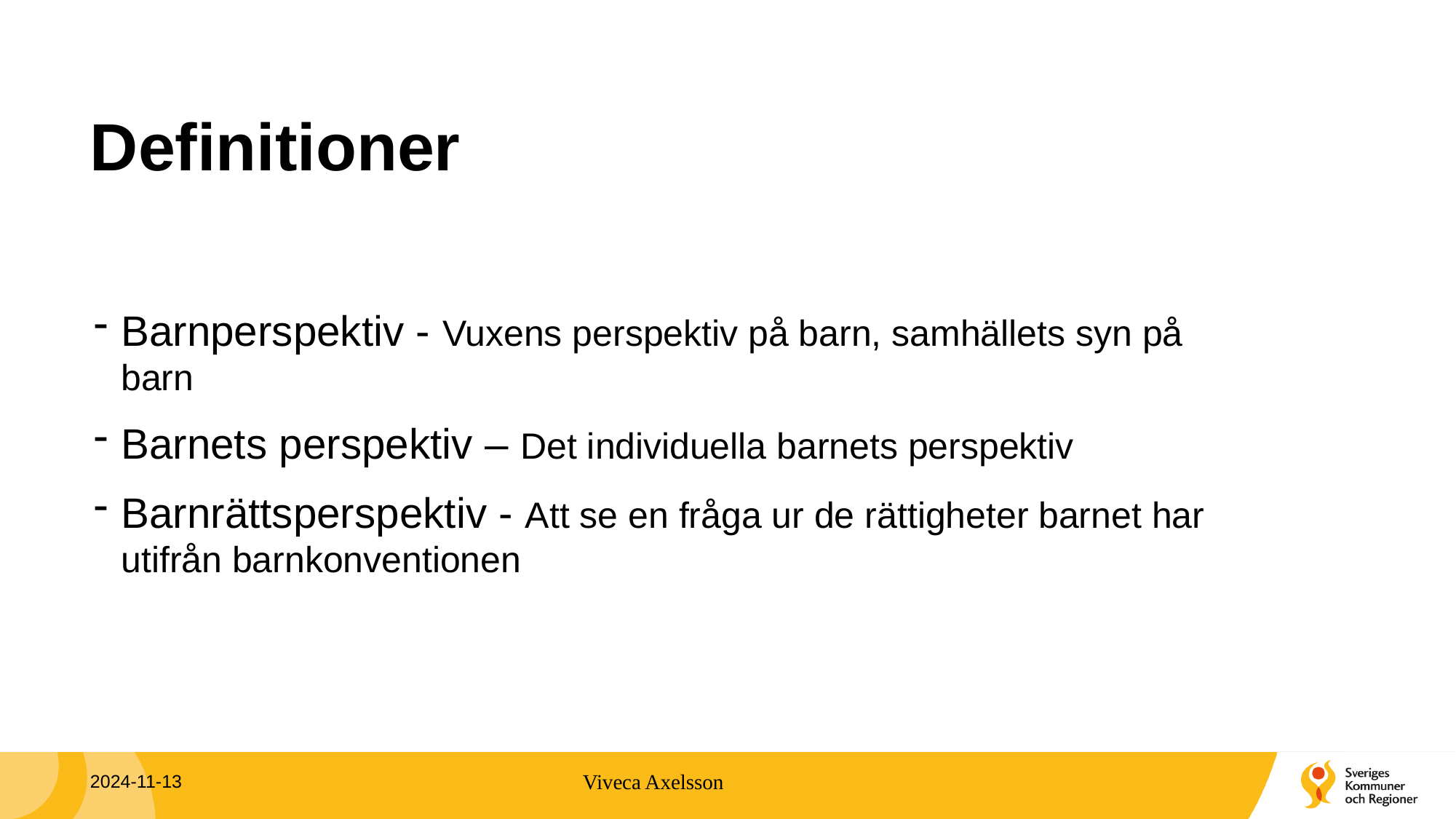

# Definitioner
Barnperspektiv - Vuxens perspektiv på barn, samhällets syn på barn
Barnets perspektiv – Det individuella barnets perspektiv
Barnrättsperspektiv - Att se en fråga ur de rättigheter barnet har utifrån barnkonventionen

2024-11-13
Viveca Axelsson